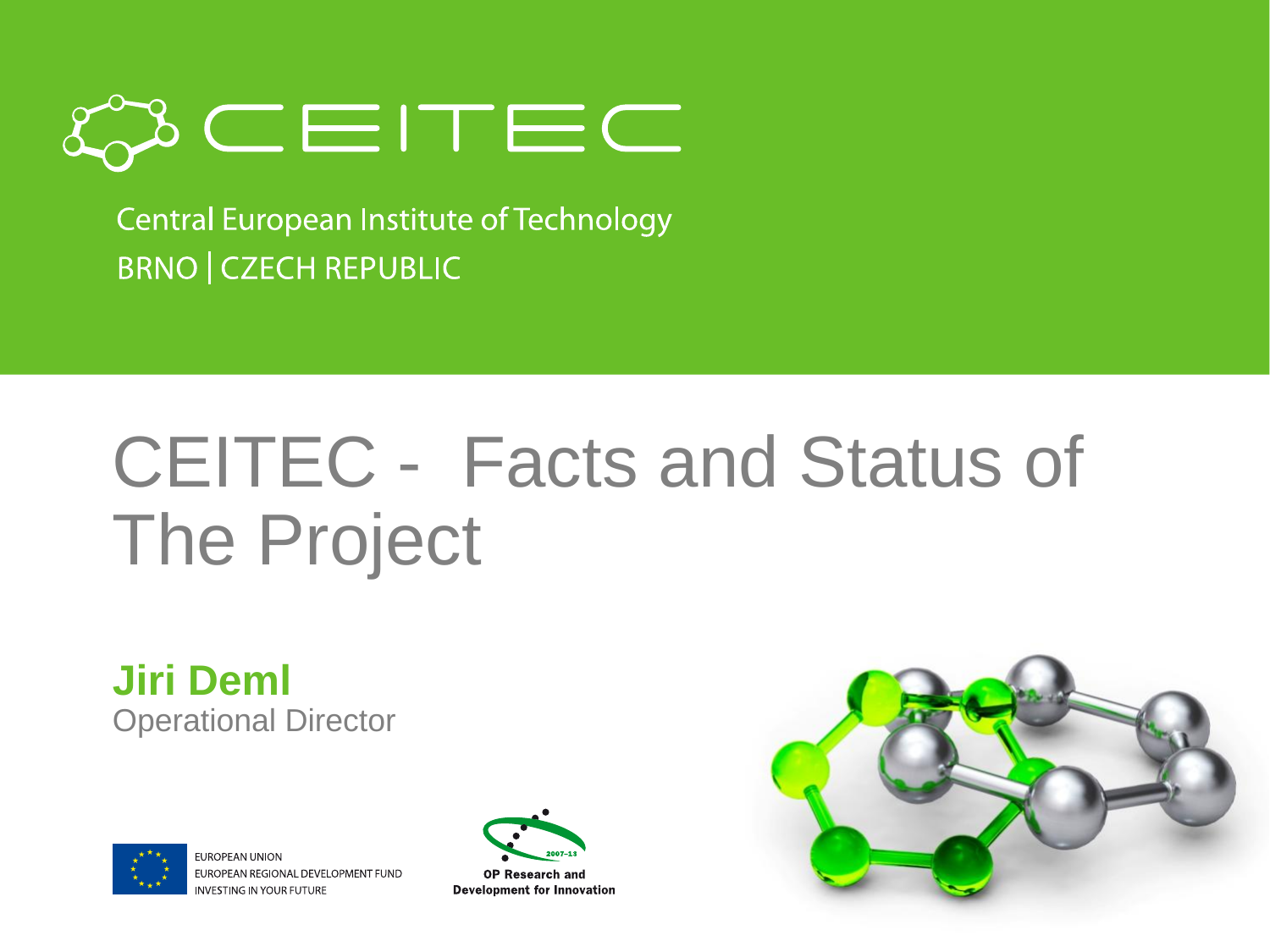

# CEITEC -  Facts and Status of The Project Jiri Deml Operational Director